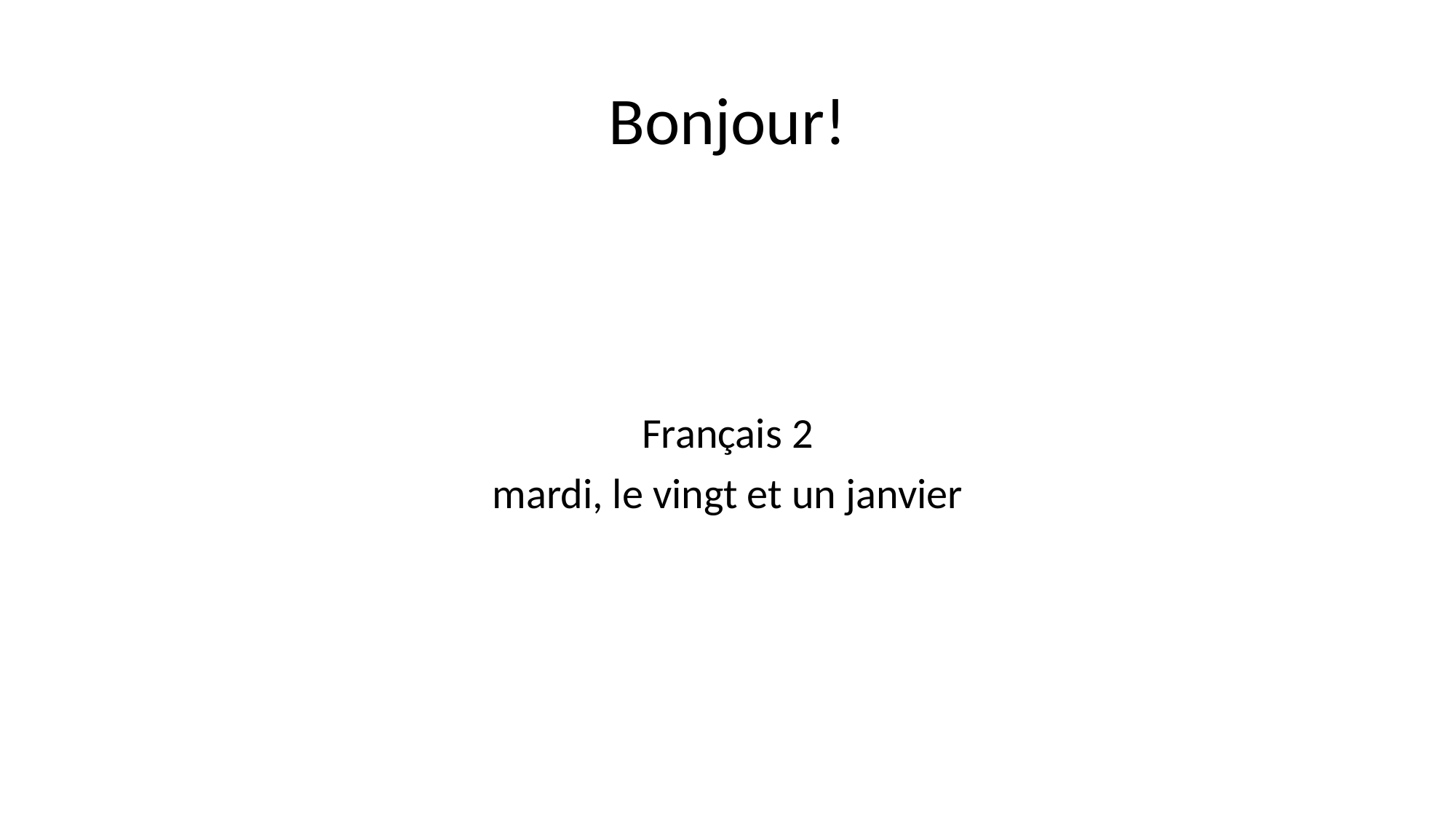

# Bonjour!

Français 2
mardi, le vingt et un janvier